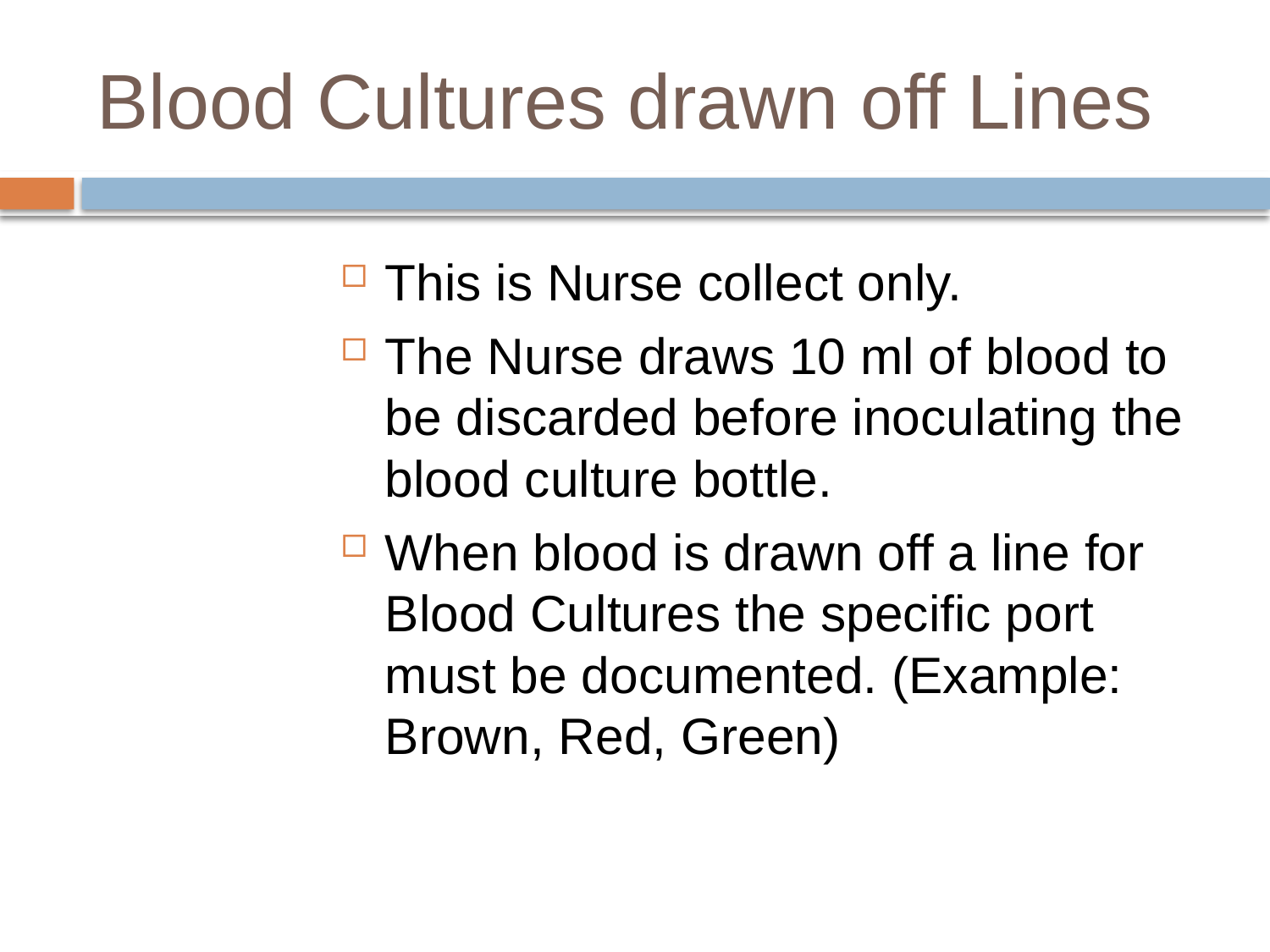

# Blood Cultures drawn off Lines

This is Nurse collect only.
The Nurse draws 10 ml of blood to be discarded before inoculating the blood culture bottle.
When blood is drawn off a line for Blood Cultures the specific port must be documented. (Example: Brown, Red, Green)